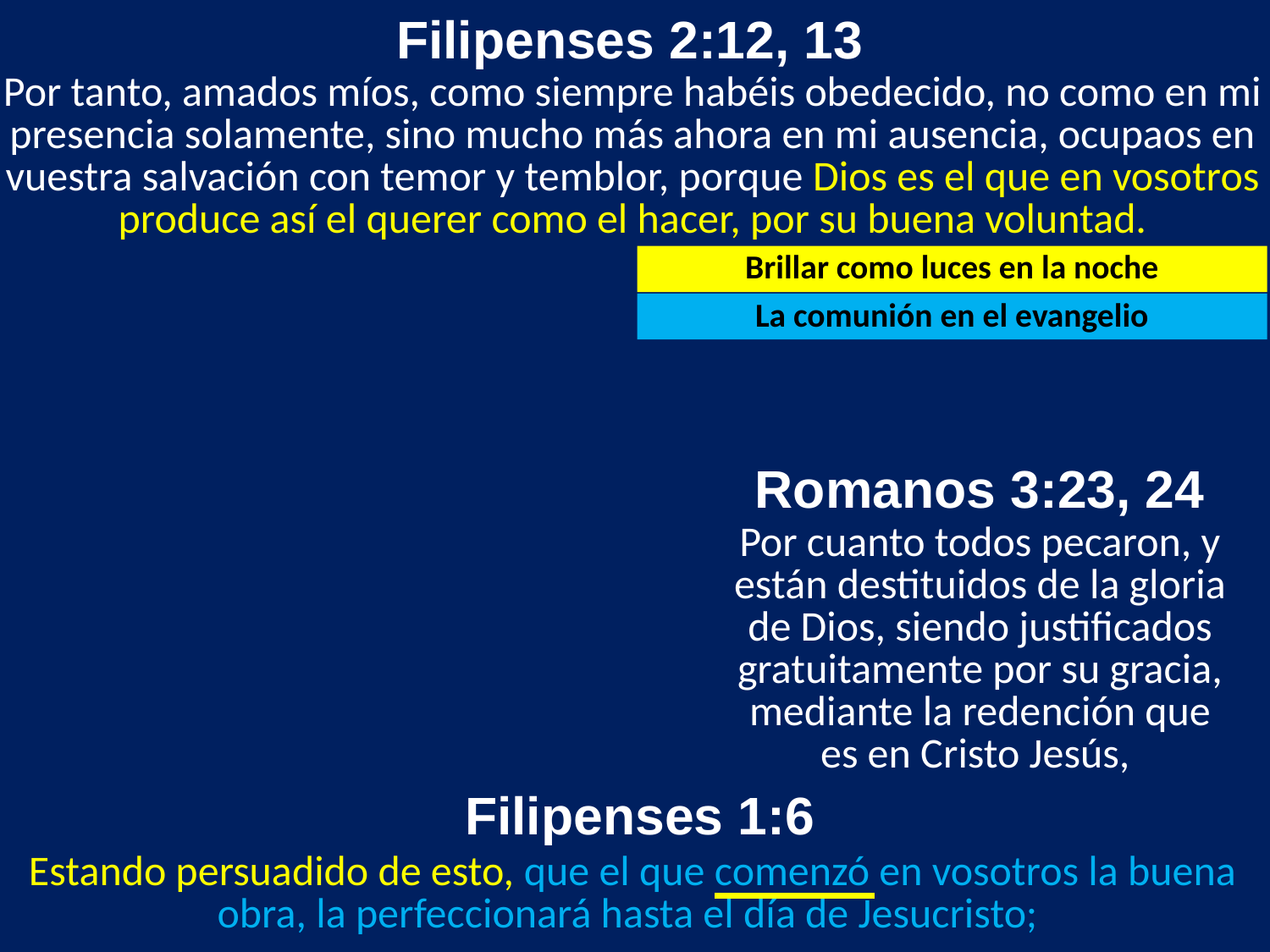

Filipenses 2:12, 13
Por tanto, amados míos, como siempre habéis obedecido, no como en mi presencia solamente, sino mucho más ahora en mi ausencia, ocupaos en vuestra salvación con temor y temblor, porque Dios es el que en vosotros produce así el querer como el hacer, por su buena voluntad.
Brillar como luces en la noche
La comunión en el evangelio
Romanos 3:23, 24
Por cuanto todos pecaron, y están destituidos de la gloria de Dios, siendo justificados gratuitamente por su gracia, mediante la redención que es en Cristo Jesús,
Filipenses 1:6
Estando persuadido de esto, que el que comenzó en vosotros la buena obra, la perfeccionará hasta el día de Jesucristo;